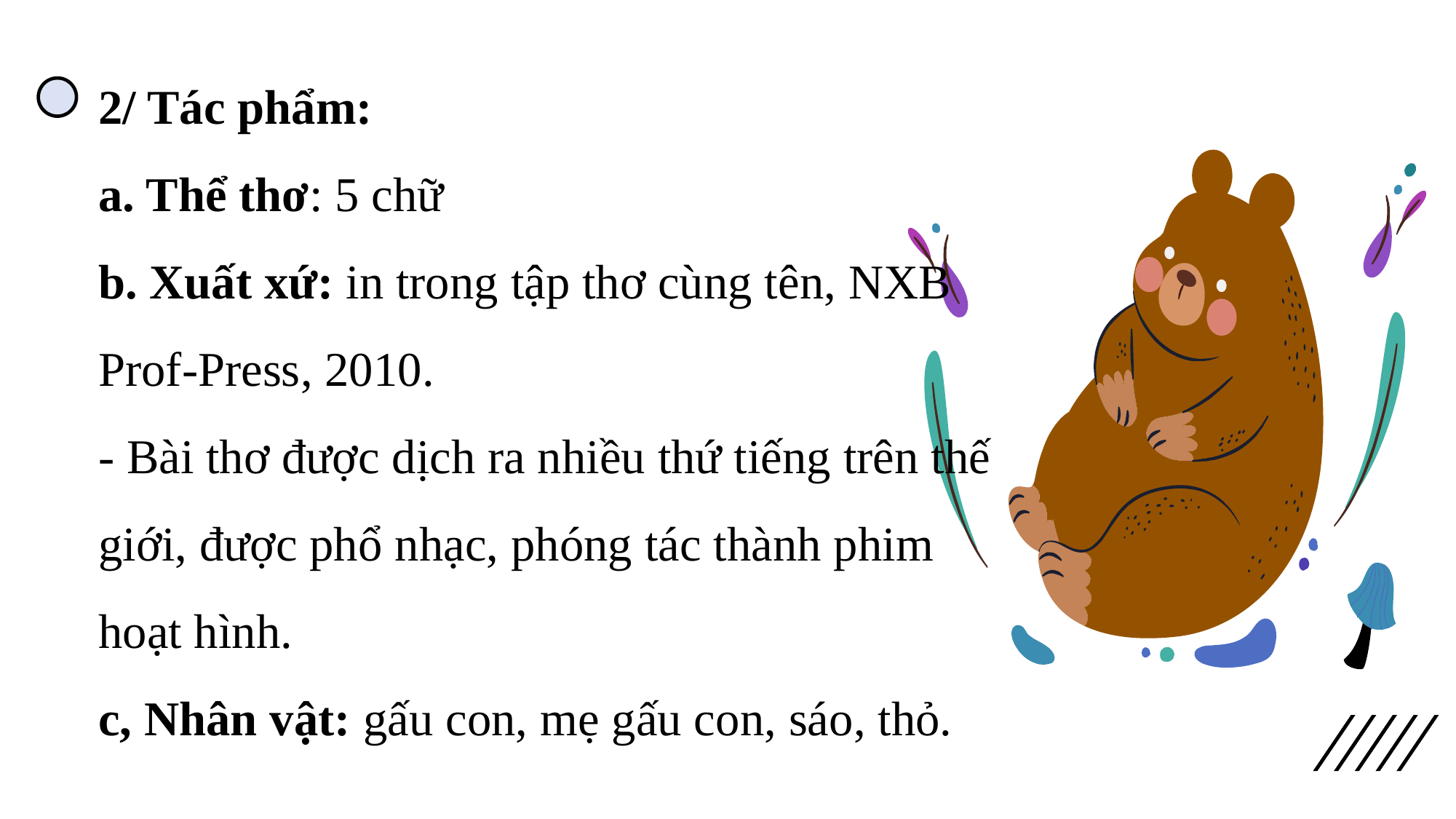

2/ Tác phẩm:
a. Thể thơ: 5 chữ
b. Xuất xứ: in trong tập thơ cùng tên, NXB Prof-Press, 2010.
- Bài thơ được dịch ra nhiều thứ tiếng trên thế giới, được phổ nhạc, phóng tác thành phim hoạt hình.
c, Nhân vật: gấu con, mẹ gấu con, sáo, thỏ.